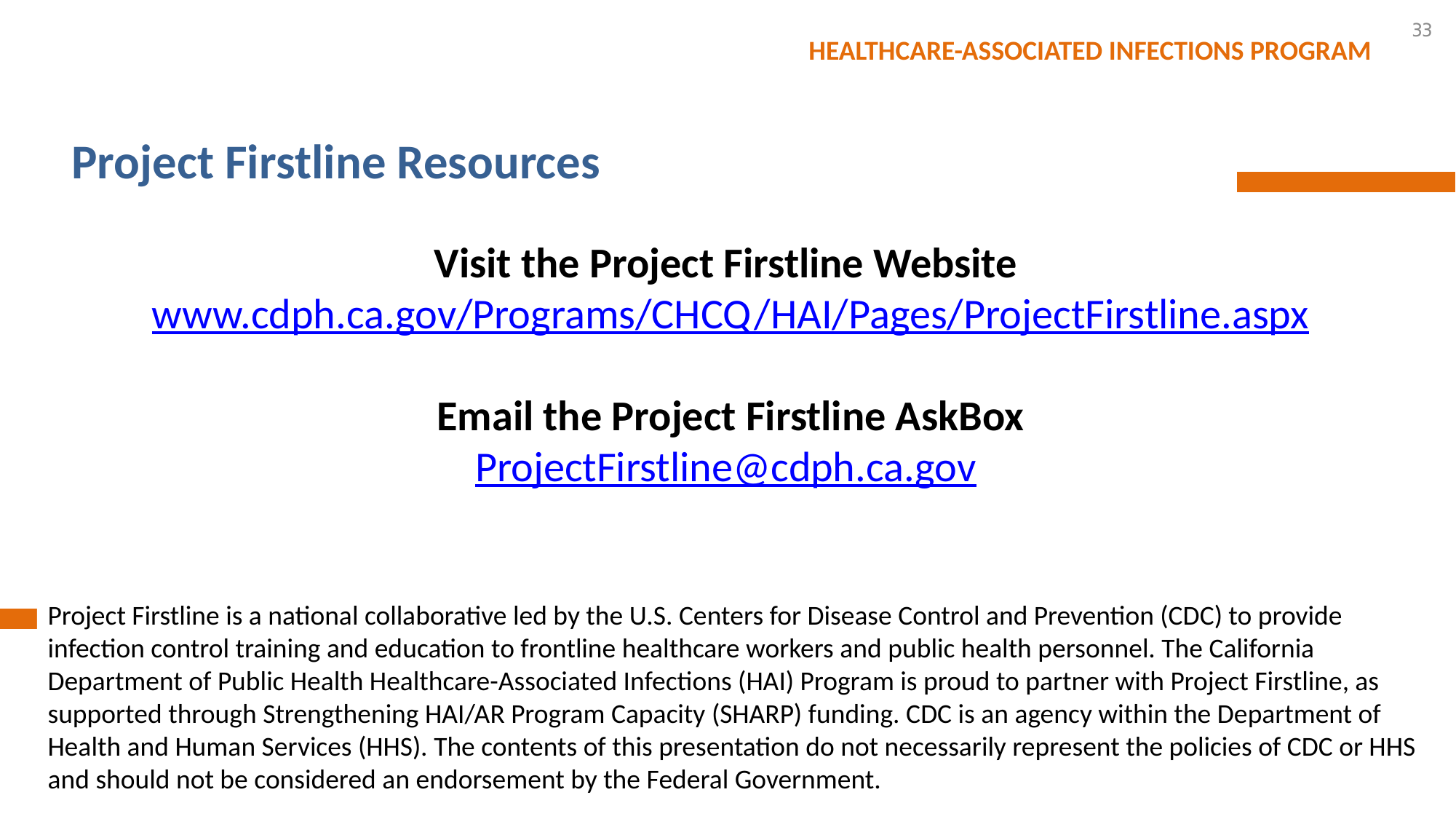

33
# Project Firstline Resources
Visit the Project Firstline Website www.cdph.ca.gov/Programs/CHCQ/HAI/Pages/ProjectFirstline.aspx

Email the Project Firstline AskBox
ProjectFirstline@cdph.ca.gov
Project Firstline is a national collaborative led by the U.S. Centers for Disease Control and Prevention (CDC) to provide infection control training and education to frontline healthcare workers and public health personnel. The California Department of Public Health Healthcare-Associated Infections (HAI) Program is proud to partner with Project Firstline, as supported through Strengthening HAI/AR Program Capacity (SHARP) funding. CDC is an agency within the Department of Health and Human Services (HHS). The contents of this presentation do not necessarily represent the policies of CDC or HHS and should not be considered an endorsement by the Federal Government.